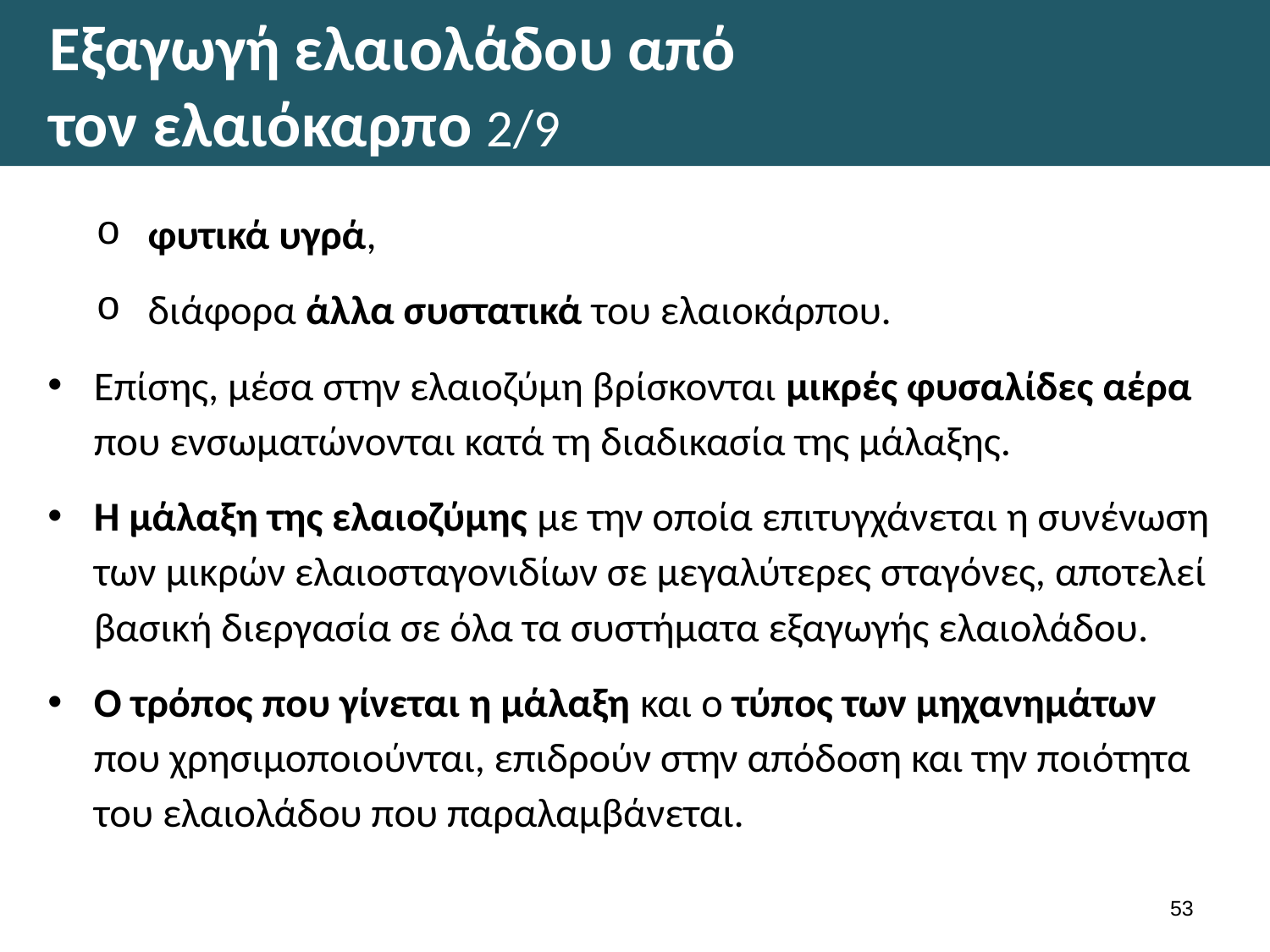

# Εξαγωγή ελαιολάδου από τον ελαιόκαρπο 2/9
φυτικά υγρά,
διάφορα άλλα συστατικά του ελαιοκάρπου.
Επίσης, μέσα στην ελαιοζύμη βρίσκονται μικρές φυσαλίδες αέρα που ενσωματώνονται κατά τη διαδικασία της μάλαξης.
Η μάλαξη της ελαιοζύμης με την οποία επιτυγχάνεται η συνένωση των μικρών ελαιοσταγονιδίων σε μεγαλύτερες σταγόνες, αποτελεί βασική διεργασία σε όλα τα συστήματα εξαγωγής ελαιολάδου.
Ο τρόπος που γίνεται η μάλαξη και ο τύπος των μηχανημάτων που χρησιμοποιούνται, επιδρούν στην απόδοση και την ποιότητα του ελαιολάδου που παραλαμβάνεται.
53